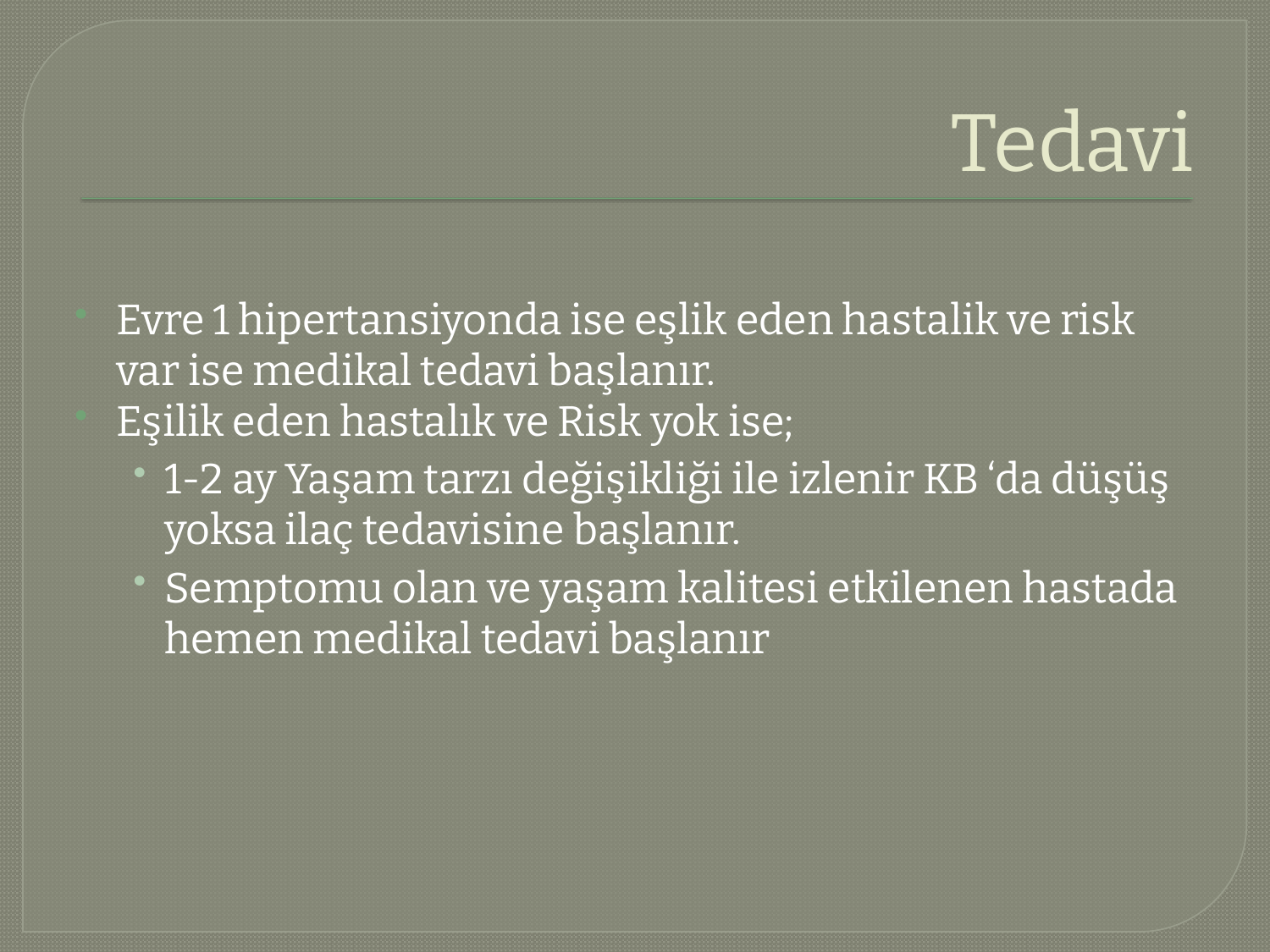

# Tedavi
Evre 1 hipertansiyonda ise eşlik eden hastalik ve risk var ise medikal tedavi başlanır.
Eşilik eden hastalık ve Risk yok ise;
1-2 ay Yaşam tarzı değişikliği ile izlenir KB ‘da düşüş yoksa ilaç tedavisine başlanır.
Semptomu olan ve yaşam kalitesi etkilenen hastada hemen medikal tedavi başlanır